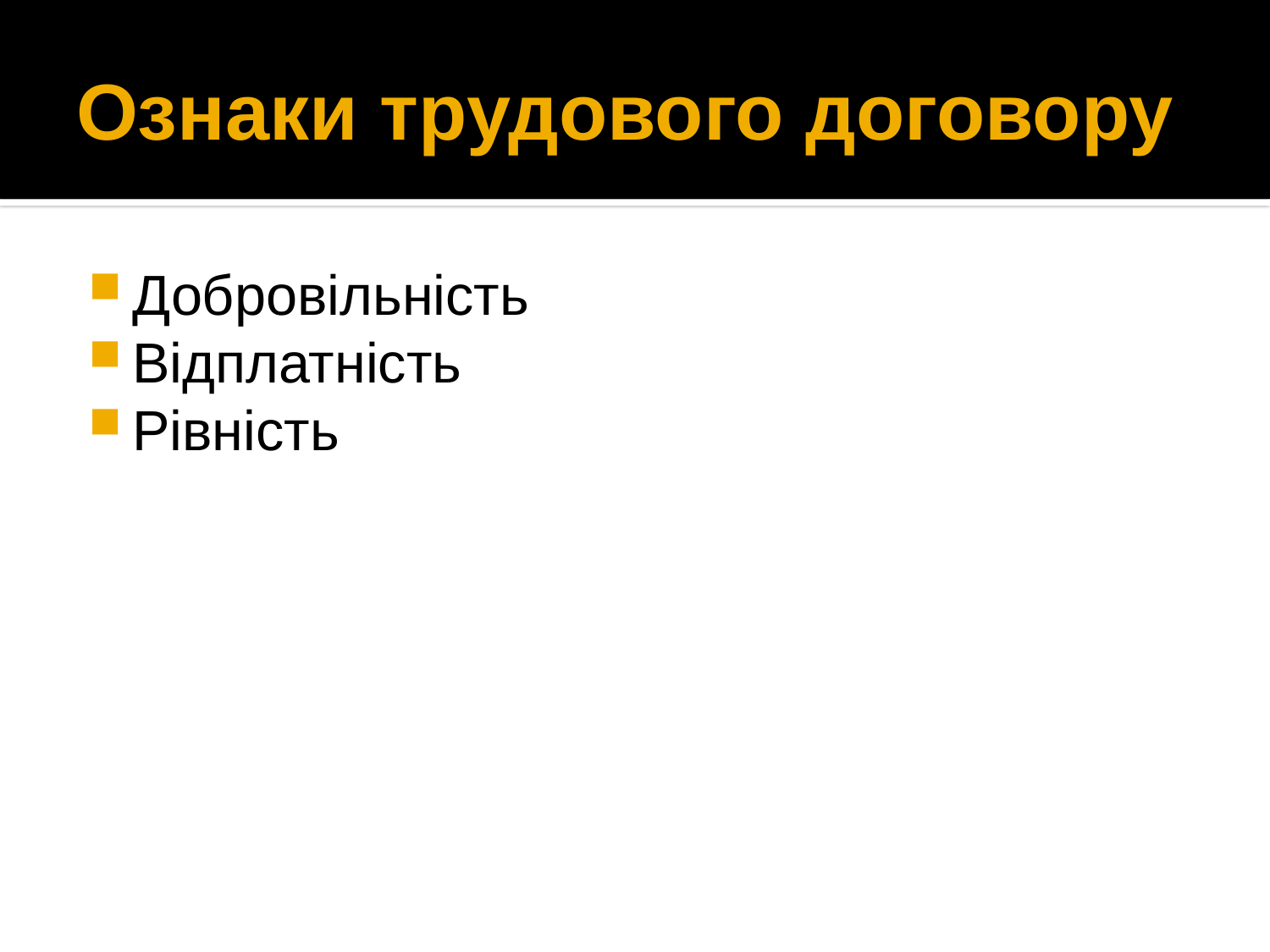

# Ознаки трудового договору
Добровільність
Відплатність
Рівність